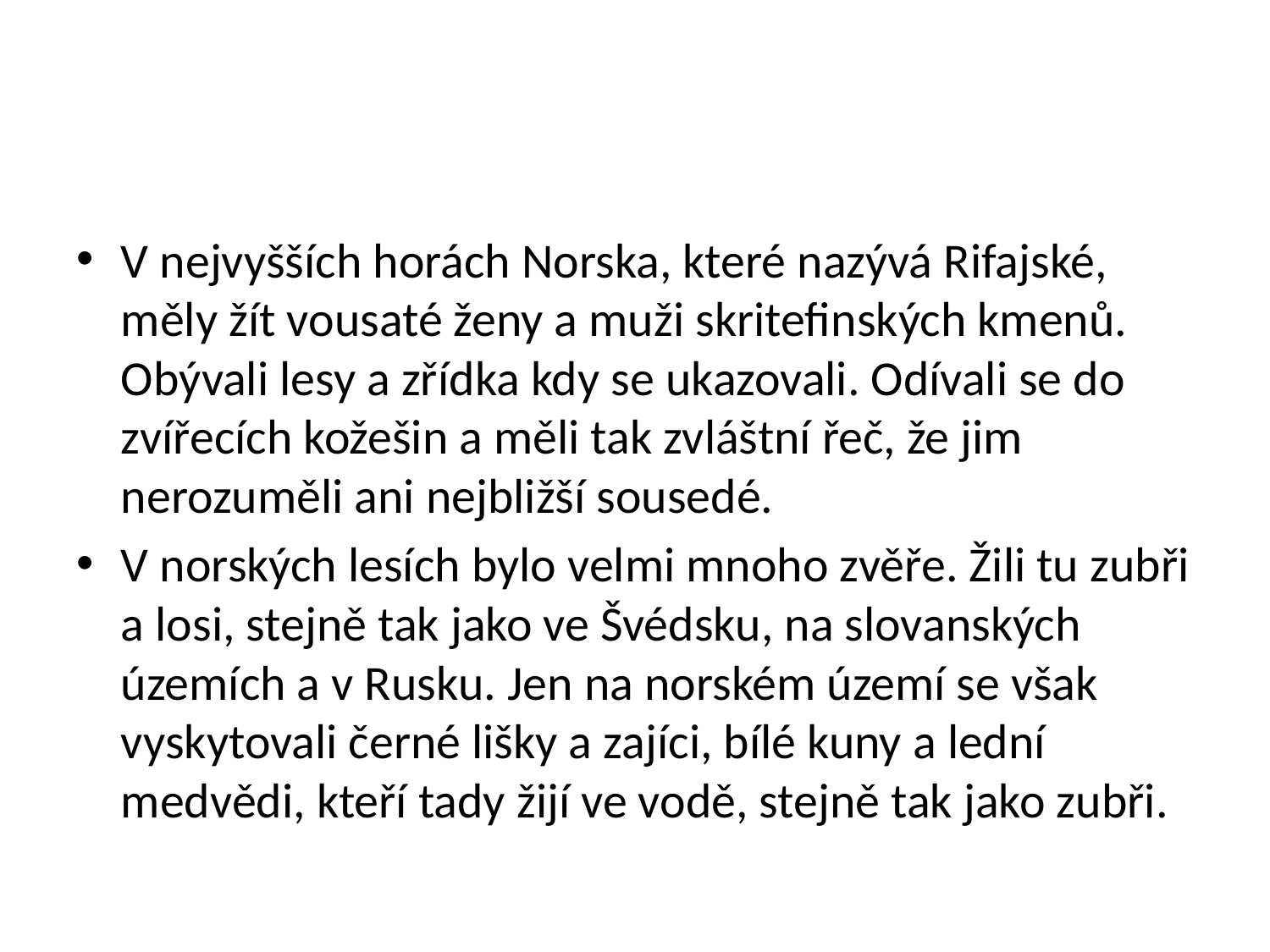

#
V nejvyšších horách Norska, které nazývá Rifajské, měly žít vousaté ženy a muži skritefinských kmenů. Obývali lesy a zřídka kdy se ukazovali. Odívali se do zvířecích kožešin a měli tak zvláštní řeč, že jim nerozuměli ani nejbližší sousedé.
V norských lesích bylo velmi mnoho zvěře. Žili tu zubři a losi, stejně tak jako ve Švédsku, na slovanských územích a v Rusku. Jen na norském území se však vyskytovali černé lišky a zajíci, bílé kuny a lední medvědi, kteří tady žijí ve vodě, stejně tak jako zubři.